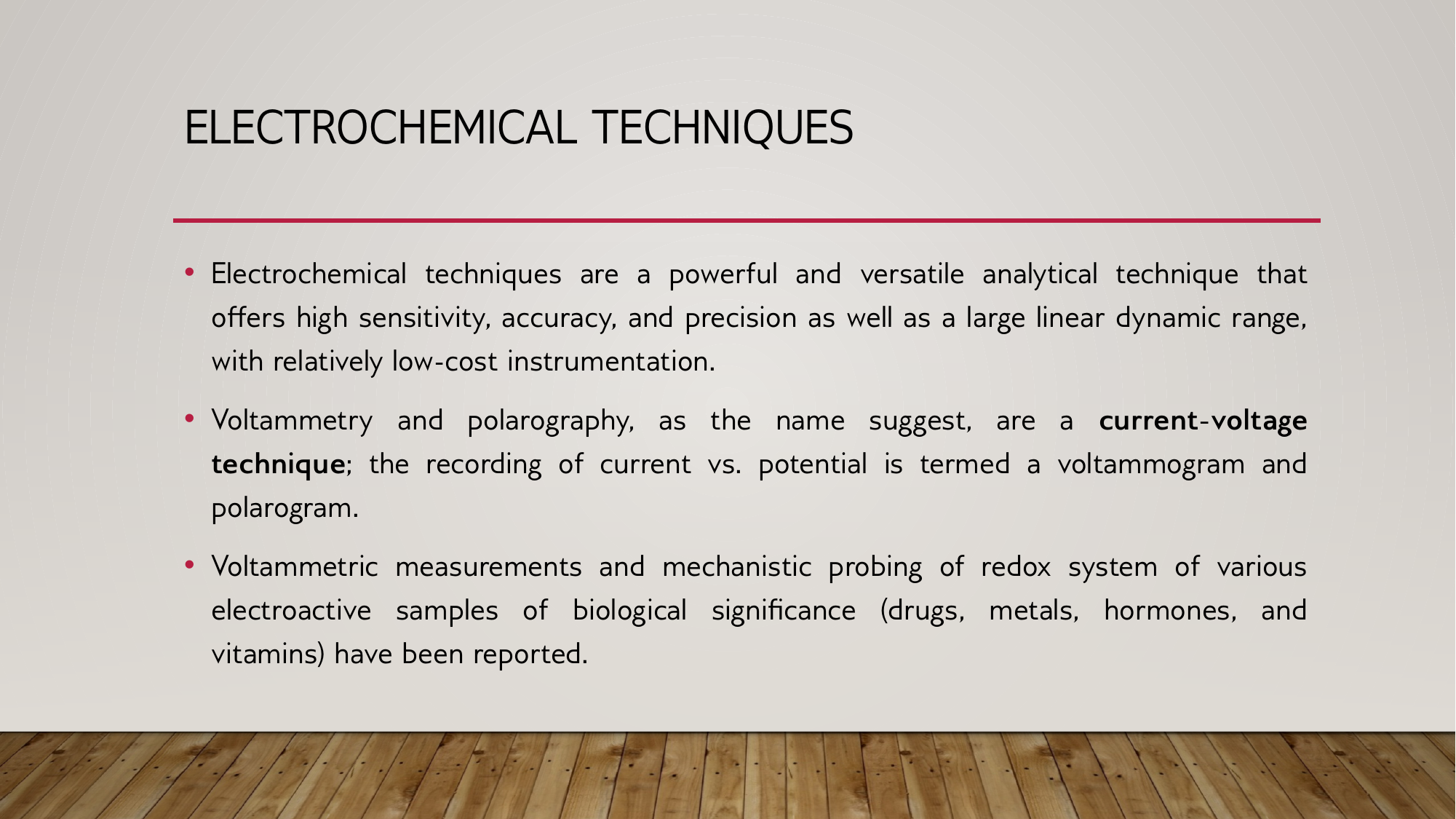

# Electrochemıcal technıques
﻿Electrochemical techniques are a powerful and versatile analytical technique that offers high sensitivity, accuracy, and precision as well as a large linear dynamic range, with relatively low-cost instrumentation. ﻿
Voltammetry and polarography, as the name suggest, are a current-voltage technique; the recording of current vs. potential is termed a voltammogram and polarogram.
﻿﻿Voltammetric measurements and mechanistic probing of redox system of various electroactive samples of biological significance (drugs, metals, hormones, and vitamins) have been reported.